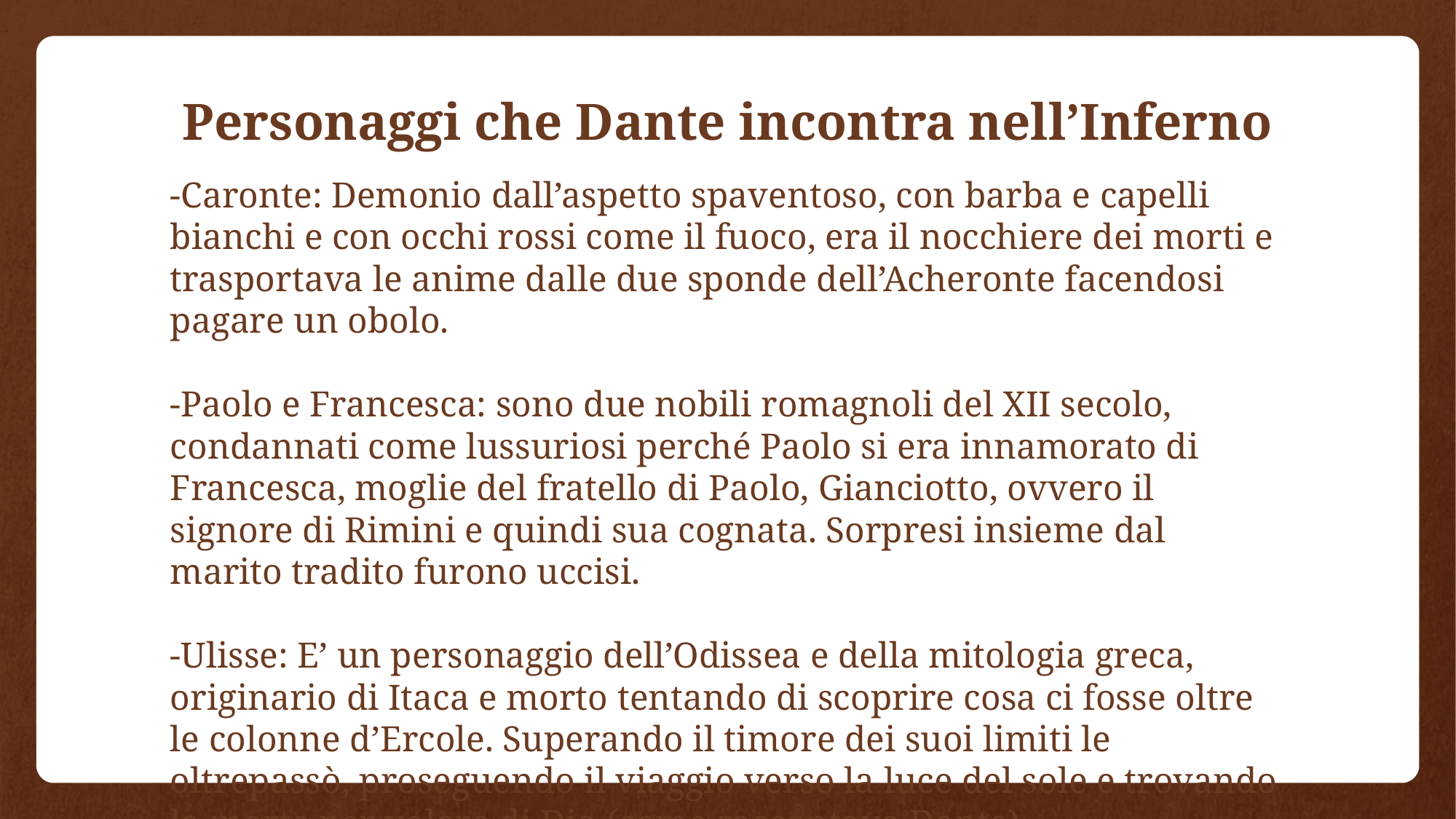

Personaggi che Dante incontra nell’Inferno
-Caronte: Demonio dall’aspetto spaventoso, con barba e capelli bianchi e con occhi rossi come il fuoco, era il nocchiere dei morti e trasportava le anime dalle due sponde dell’Acheronte facendosi pagare un obolo.

-Paolo e Francesca: sono due nobili romagnoli del XII secolo, condannati come lussuriosi perché Paolo si era innamorato di Francesca, moglie del fratello di Paolo, Gianciotto, ovvero il signore di Rimini e quindi sua cognata. Sorpresi insieme dal marito tradito furono uccisi.

-Ulisse: E’ un personaggio dell’Odissea e della mitologia greca, originario di Itaca e morto tentando di scoprire cosa ci fosse oltre le colonne d’Ercole. Superando il timore dei suoi limiti le oltrepassò, proseguendo il viaggio verso la luce del sole e trovando la morte per volere di Dio (come raccontava Dante)